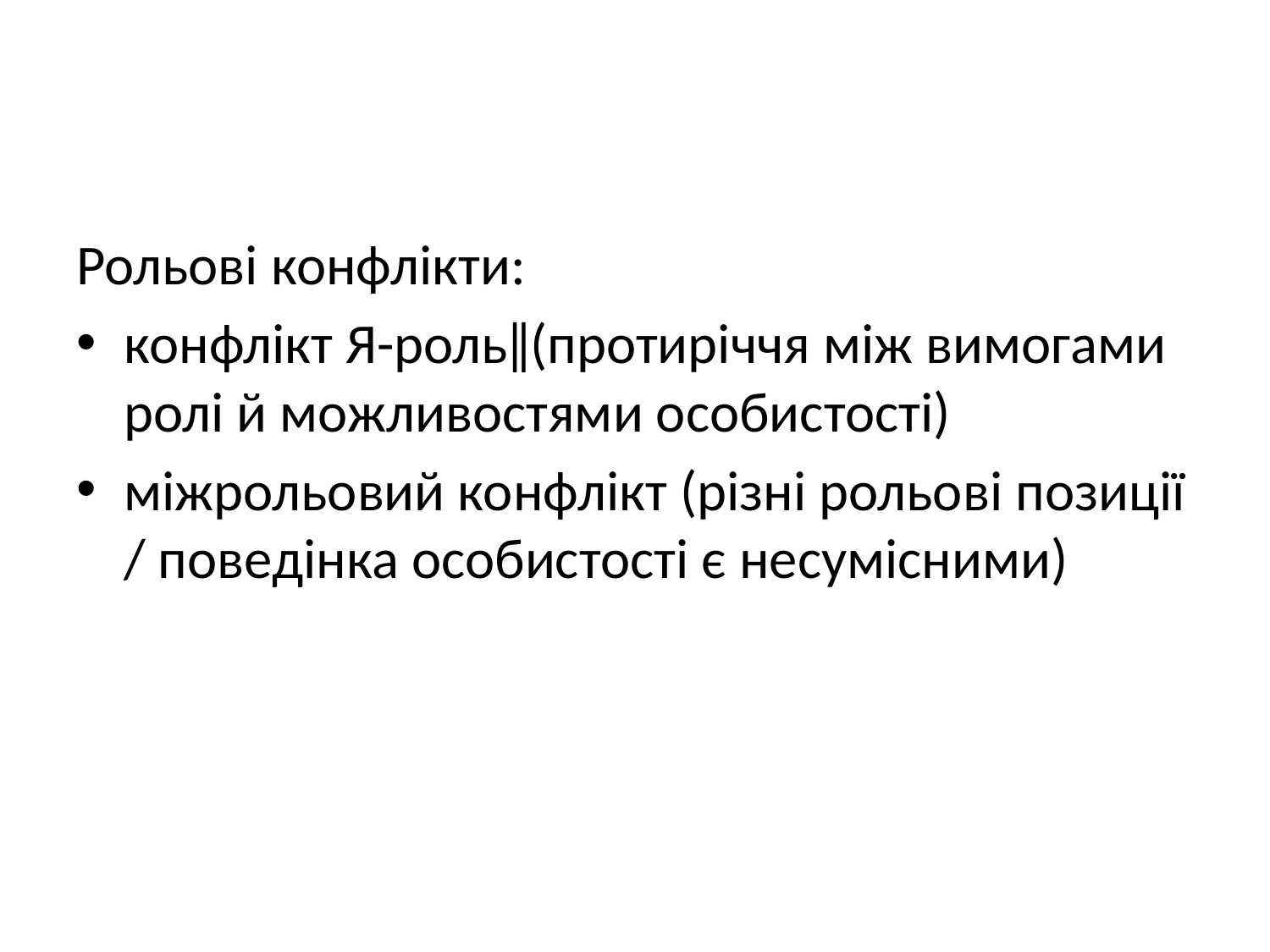

#
Рольові конфлікти:
конфлікт Я-роль‖(протиріччя між вимогами ролі й можливостями особистості)
міжрольовий конфлікт (різні рольові позиції / поведінка особистості є несумісними)